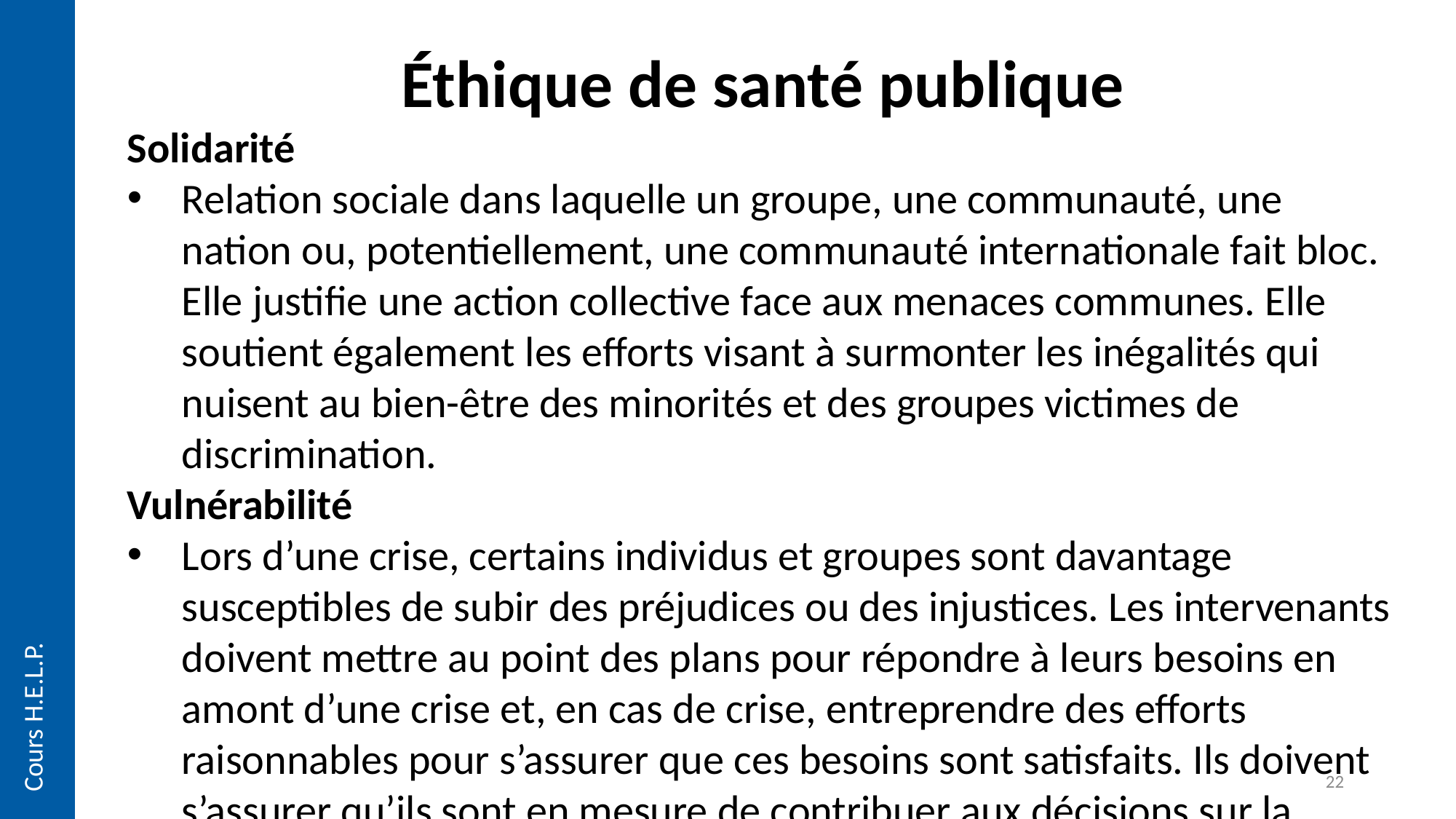

Éthique de santé publique
Solidarité
Relation sociale dans laquelle un groupe, une communauté, une nation ou, potentiellement, une communauté internationale fait bloc. Elle justifie une action collective face aux menaces communes. Elle soutient également les efforts visant à surmonter les inégalités qui nuisent au bien-être des minorités et des groupes victimes de discrimination.
Vulnérabilité
Lors d’une crise, certains individus et groupes sont davantage susceptibles de subir des préjudices ou des injustices. Les intervenants doivent mettre au point des plans pour répondre à leurs besoins en amont d’une crise et, en cas de crise, entreprendre des efforts raisonnables pour s’assurer que ces besoins sont satisfaits. Ils doivent s’assurer qu’ils sont en mesure de contribuer aux décisions sur la planification et la réponse.
Cours H.E.L.P.
22